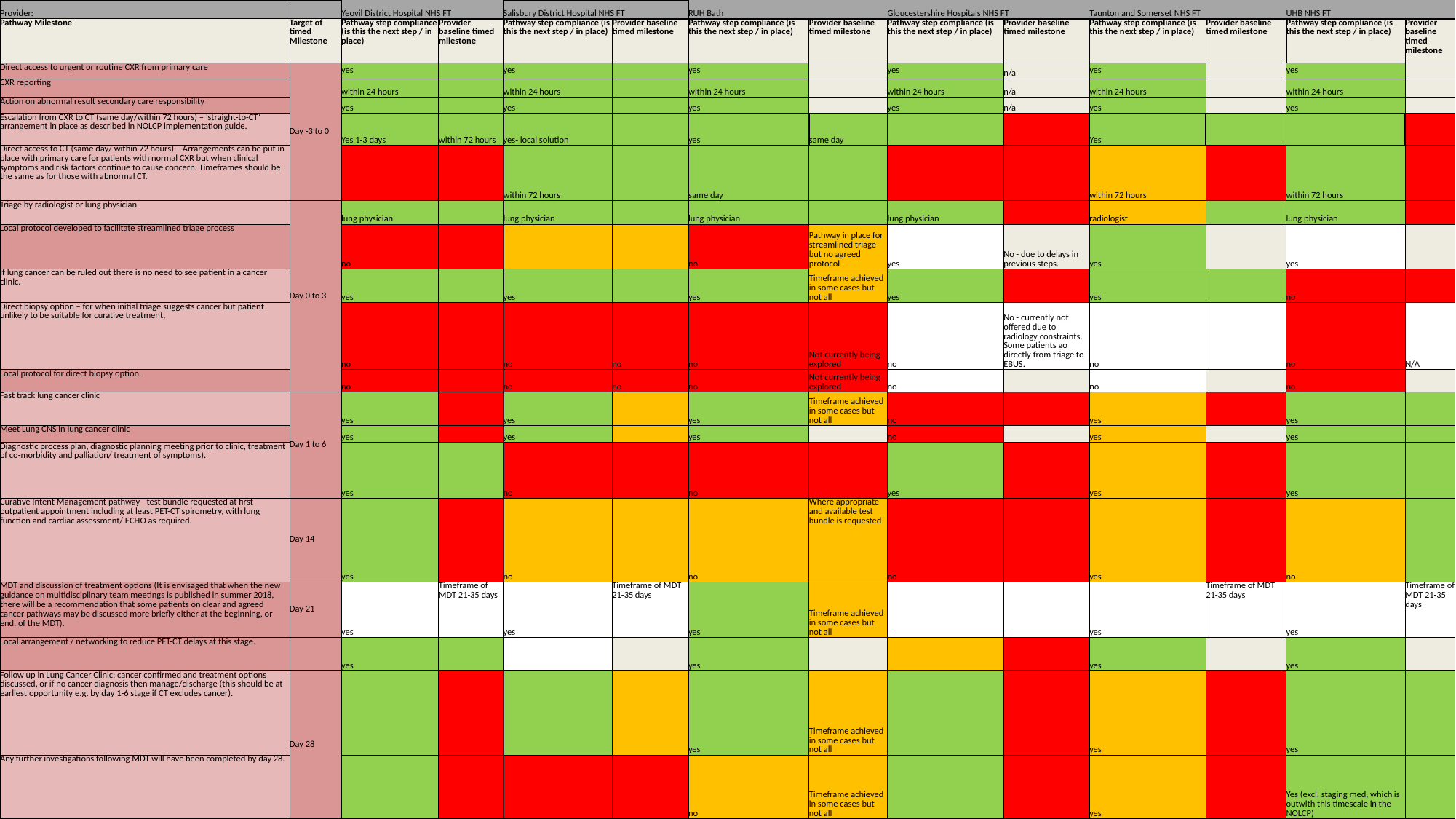

| Provider: |  | Yeovil District Hospital NHS FT |  | Salisbury District Hospital NHS FT |  | RUH Bath |  | Gloucestershire Hospitals NHS FT |  | Taunton and Somerset NHS FT |  | UHB NHS FT |  |
| --- | --- | --- | --- | --- | --- | --- | --- | --- | --- | --- | --- | --- | --- |
| Pathway Milestone | Target of timed Milestone | Pathway step compliance (is this the next step / in place) | Provider baseline timed milestone | Pathway step compliance (is this the next step / in place) | Provider baseline timed milestone | Pathway step compliance (is this the next step / in place) | Provider baseline timed milestone | Pathway step compliance (is this the next step / in place) | Provider baseline timed milestone | Pathway step compliance (is this the next step / in place) | Provider baseline timed milestone | Pathway step compliance (is this the next step / in place) | Provider baseline timed milestone |
| Direct access to urgent or routine CXR from primary care | Day -3 to 0 | yes |  | yes |  | yes |  | yes | n/a | yes |  | yes |  |
| CXR reporting |  | within 24 hours |  | within 24 hours |  | within 24 hours |  | within 24 hours | n/a | within 24 hours |  | within 24 hours |  |
| Action on abnormal result secondary care responsibility |  | yes |  | yes |  | yes |  | yes | n/a | yes |  | yes |  |
| Escalation from CXR to CT (same day/within 72 hours) – ‘straight-to-CT’ arrangement in place as described in NOLCP implementation guide. |  | Yes 1-3 days | within 72 hours | yes- local solution |  | yes | same day |  |  | Yes |  |  |  |
| Direct access to CT (same day/ within 72 hours) – Arrangements can be put in place with primary care for patients with normal CXR but when clinical symptoms and risk factors continue to cause concern. Timeframes should be the same as for those with abnormal CT. |  |  |  | within 72 hours |  | same day |  |  |  | within 72 hours |  | within 72 hours |  |
| Triage by radiologist or lung physician | Day 0 to 3 | lung physician |  | lung physician |  | lung physician |  | lung physician |  | radiologist |  | lung physician |  |
| Local protocol developed to facilitate streamlined triage process |  | no |  |  |  | no | Pathway in place for streamlined triage but no agreed protocol | yes | No - due to delays in previous steps. | yes |  | yes |  |
| If lung cancer can be ruled out there is no need to see patient in a cancer clinic. |  | yes |  | yes |  | yes | Timeframe achieved in some cases but not all | yes |  | yes |  | no |  |
| Direct biopsy option – for when initial triage suggests cancer but patient unlikely to be suitable for curative treatment, |  | no |  | no | no | no | Not currently being explored | no | No - currently not offered due to radiology constraints. Some patients go directly from triage to EBUS. | no |  | no | N/A |
| Local protocol for direct biopsy option. |  | no |  | no | no | no | Not currently being explored | no |  | no |  | no |  |
| Fast track lung cancer clinic | Day 1 to 6 | yes |  | yes |  | yes | Timeframe achieved in some cases but not all | no |  | yes |  | yes |  |
| Meet Lung CNS in lung cancer clinic |  | yes |  | yes |  | yes |  | no |  | yes |  | yes |  |
| Diagnostic process plan, diagnostic planning meeting prior to clinic, treatment of co-morbidity and palliation/ treatment of symptoms). |  | yes |  | no |  | no |  | yes |  | yes |  | yes |  |
| Curative Intent Management pathway - test bundle requested at first outpatient appointment including at least PET-CT spirometry, with lung function and cardiac assessment/ ECHO as required. | Day 14 | yes |  | no |  | no | Where appropriate and available test bundle is requested | no |  | yes |  | no |  |
| MDT and discussion of treatment options (It is envisaged that when the new guidance on multidisciplinary team meetings is published in summer 2018, there will be a recommendation that some patients on clear and agreed cancer pathways may be discussed more briefly either at the beginning, or end, of the MDT). | Day 21 | yes | Timeframe of MDT 21-35 days | yes | Timeframe of MDT 21-35 days | yes | Timeframe achieved in some cases but not all |  |  | yes | Timeframe of MDT 21-35 days | yes | Timeframe of MDT 21-35 days |
| Local arrangement / networking to reduce PET-CT delays at this stage. |  | yes |  |  |  | yes |  |  |  | yes |  | yes |  |
| Follow up in Lung Cancer Clinic: cancer confirmed and treatment options discussed, or if no cancer diagnosis then manage/discharge (this should be at earliest opportunity e.g. by day 1-6 stage if CT excludes cancer). | Day 28 |  |  |  |  | yes | Timeframe achieved in some cases but not all |  |  | yes |  | yes |  |
| Any further investigations following MDT will have been completed by day 28. |  |  |  |  |  | no | Timeframe achieved in some cases but not all |  |  | yes |  | Yes (excl. staging med, which is outwith this timescale in the NOLCP) |  |
#

10